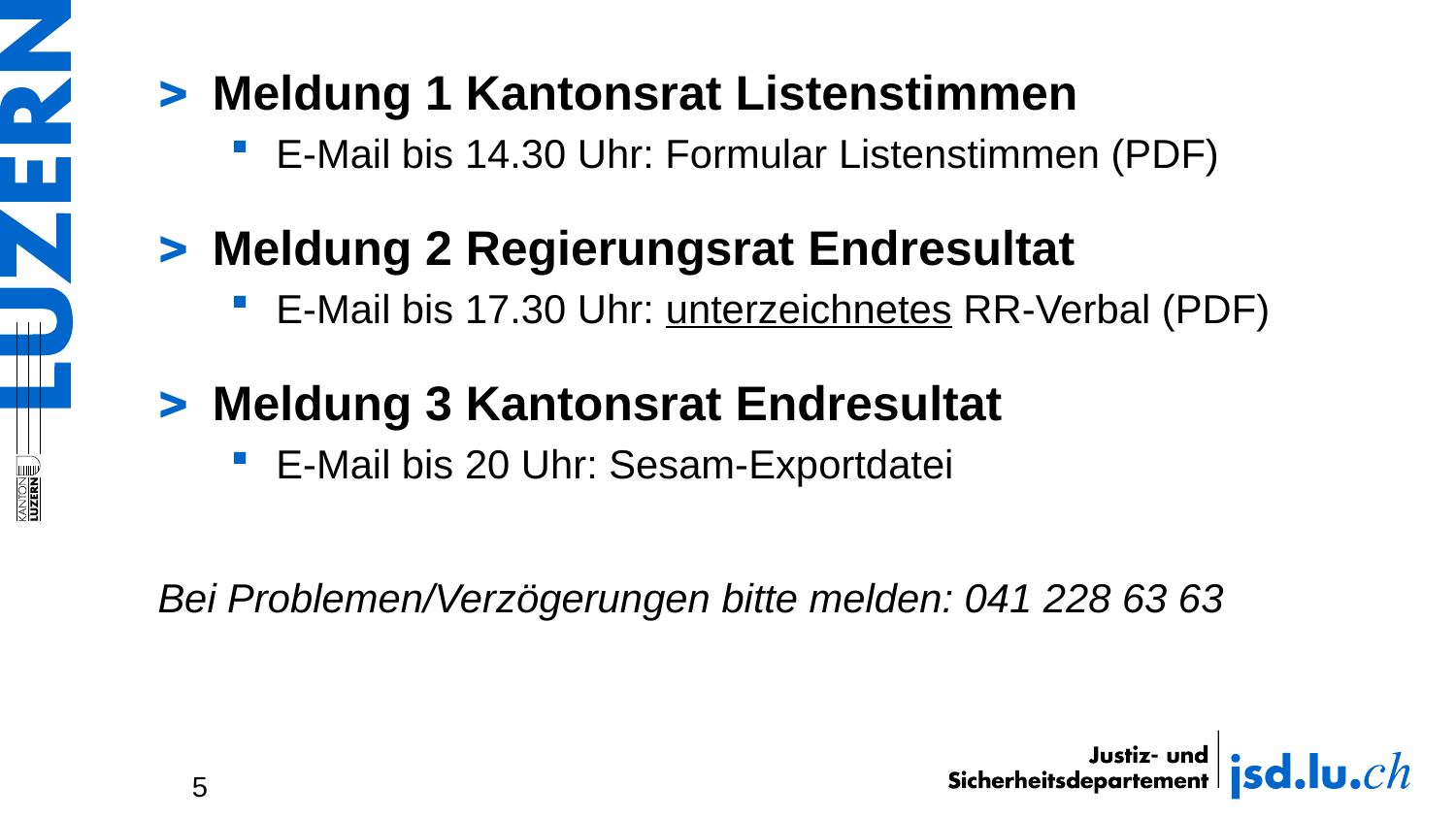

Meldung 1 Kantonsrat Listenstimmen
E-Mail bis 14.30 Uhr: Formular Listenstimmen (PDF)

Meldung 2 Regierungsrat Endresultat
E-Mail bis 17.30 Uhr: unterzeichnetes RR-Verbal (PDF)

Meldung 3 Kantonsrat Endresultat
E-Mail bis 20 Uhr: Sesam-Exportdatei

Bei Problemen/Verzögerungen bitte melden: 041 228 63 63
5